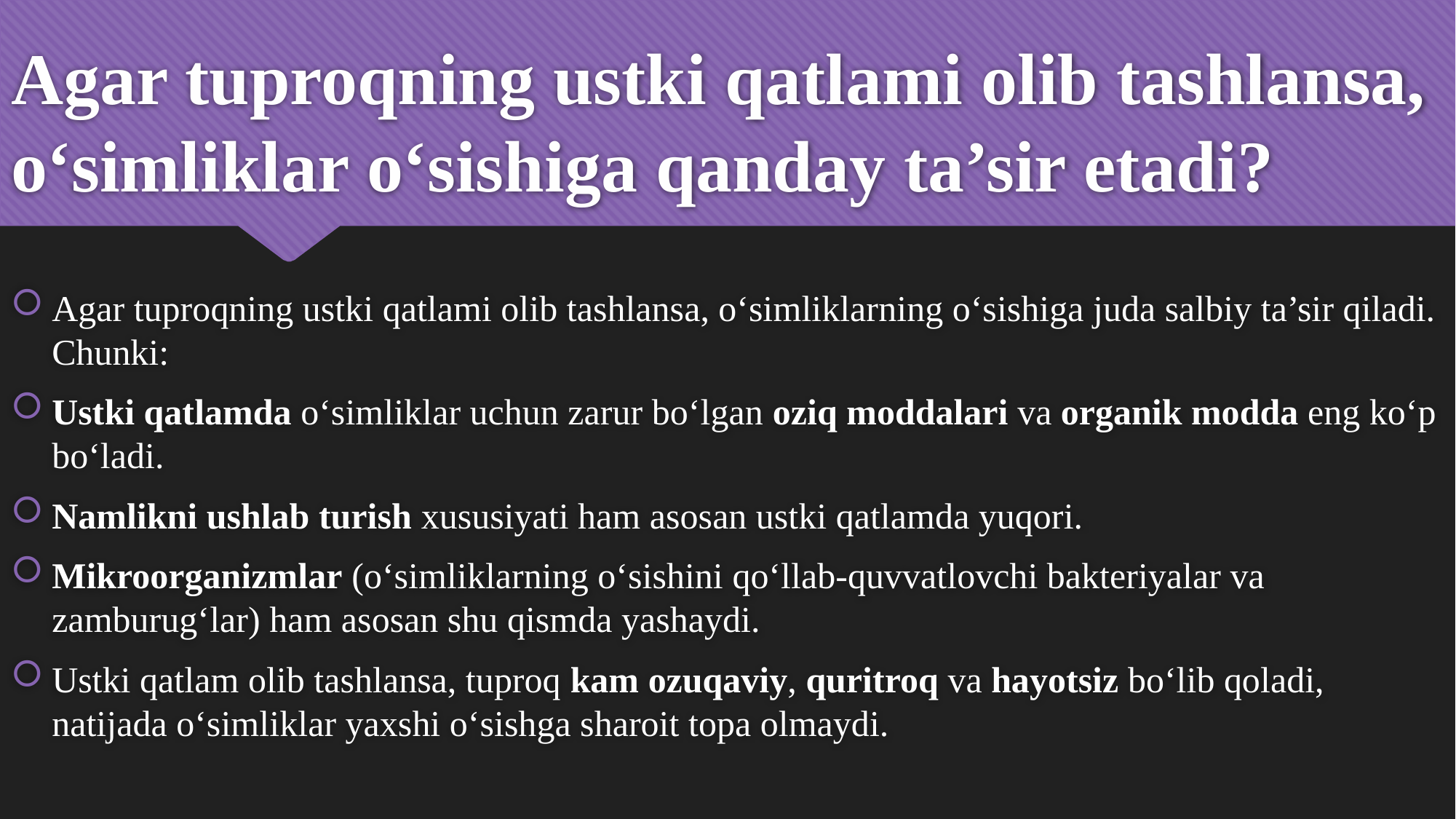

# Agar tuproqning ustki qatlami olib tashlansa, o‘simliklar o‘sishiga qanday ta’sir etadi?
Agar tuproqning ustki qatlami olib tashlansa, o‘simliklarning o‘sishiga juda salbiy ta’sir qiladi. Chunki:
Ustki qatlamda o‘simliklar uchun zarur bo‘lgan oziq moddalari va organik modda eng ko‘p bo‘ladi.
Namlikni ushlab turish xususiyati ham asosan ustki qatlamda yuqori.
Mikroorganizmlar (o‘simliklarning o‘sishini qo‘llab-quvvatlovchi bakteriyalar va zamburug‘lar) ham asosan shu qismda yashaydi.
Ustki qatlam olib tashlansa, tuproq kam ozuqaviy, quritroq va hayotsiz bo‘lib qoladi, natijada o‘simliklar yaxshi o‘sishga sharoit topa olmaydi.